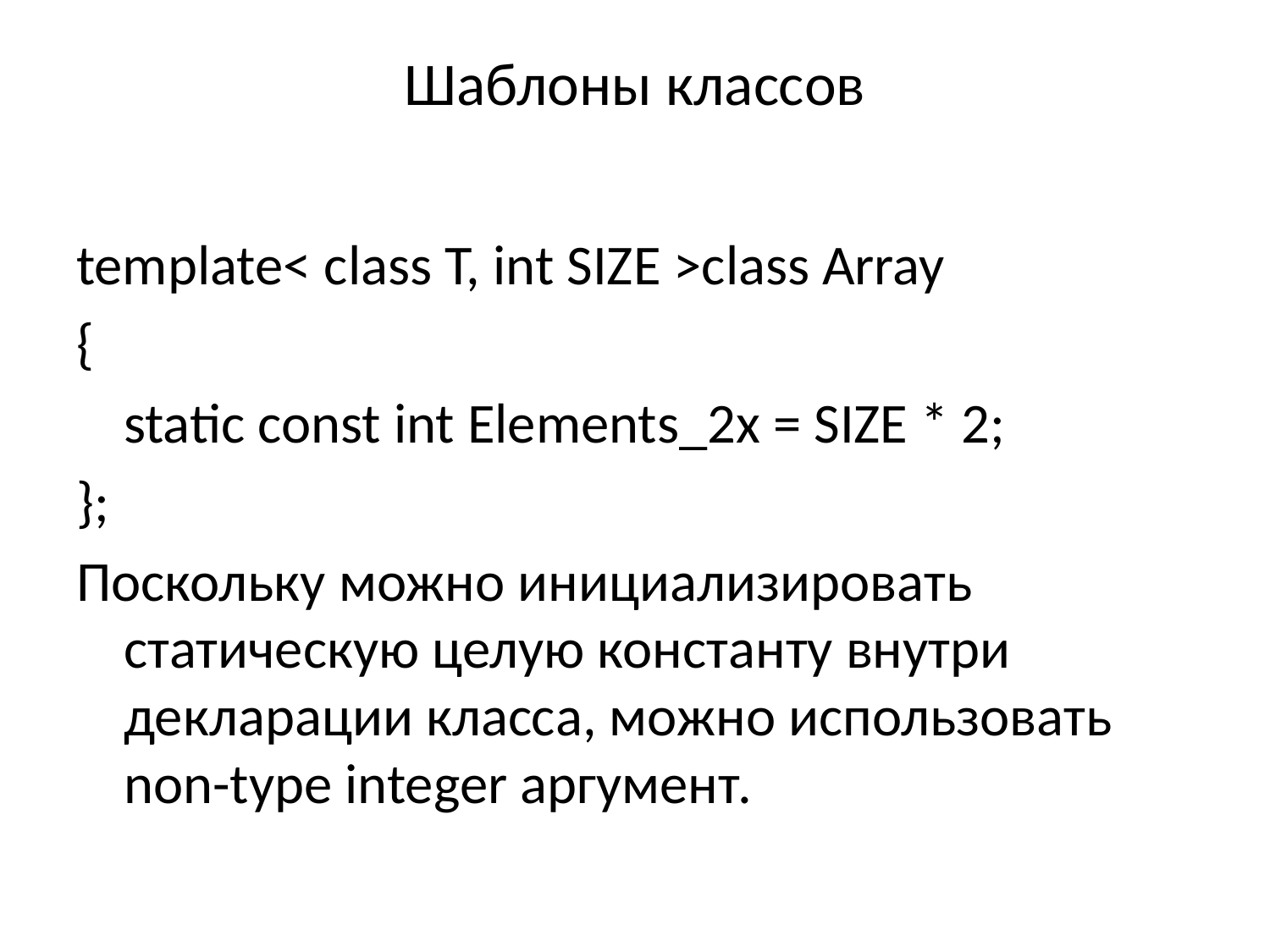

# Шаблоны классов
template< class T, int SIZE >class Array
{
	static const int Elements_2x = SIZE * 2;
};
Поскольку можно инициализировать статическую целую константу внутри декларации класса, можно использовать non-type integer аргумент.